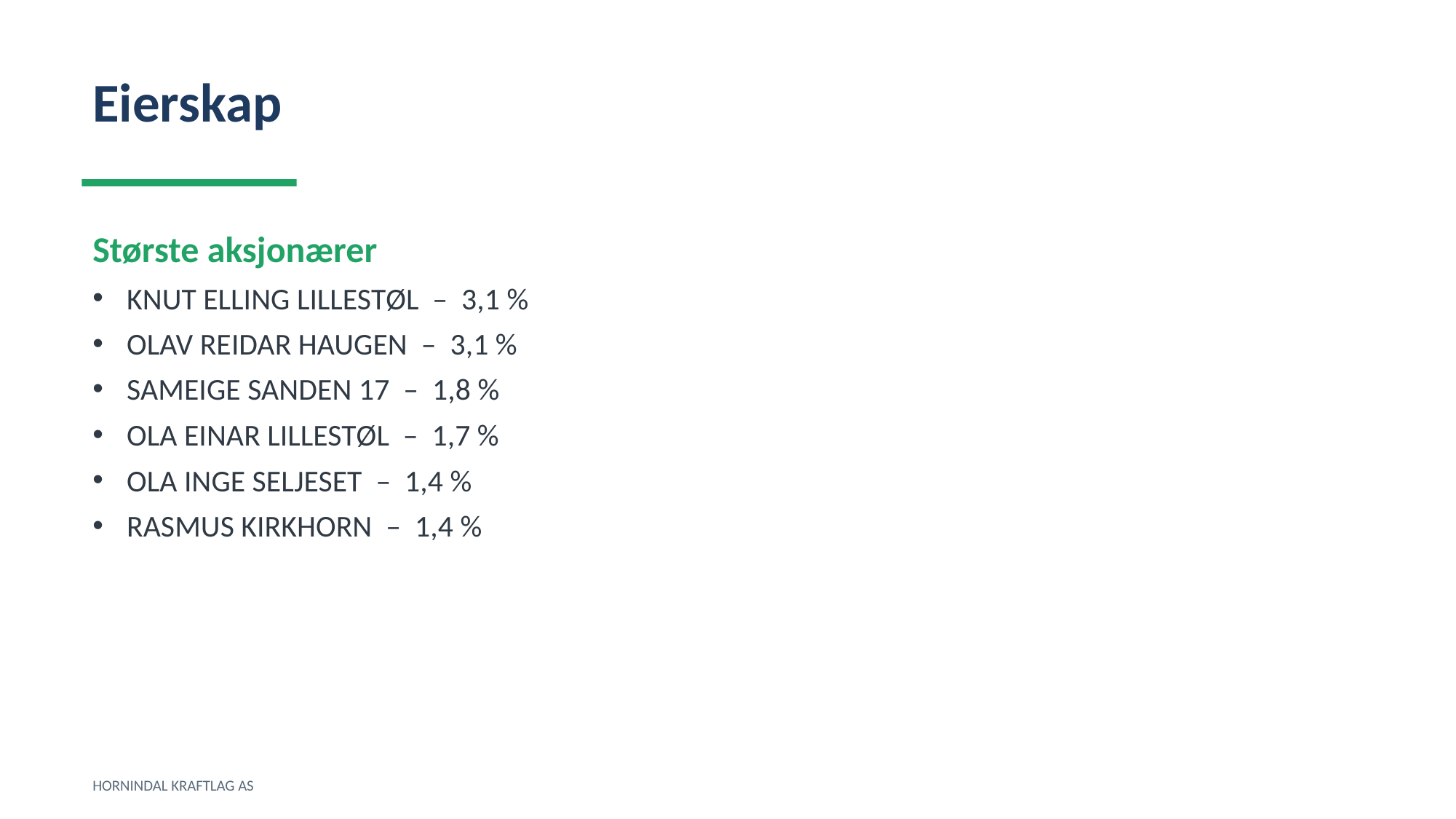

Eierskap

Største aksjonærer
KNUT ELLING LILLESTØL  –  3,1 %
OLAV REIDAR HAUGEN  –  3,1 %
SAMEIGE SANDEN 17  –  1,8 %
OLA EINAR LILLESTØL  –  1,7 %
OLA INGE SELJESET  –  1,4 %
RASMUS KIRKHORN  –  1,4 %
HORNINDAL KRAFTLAG AS